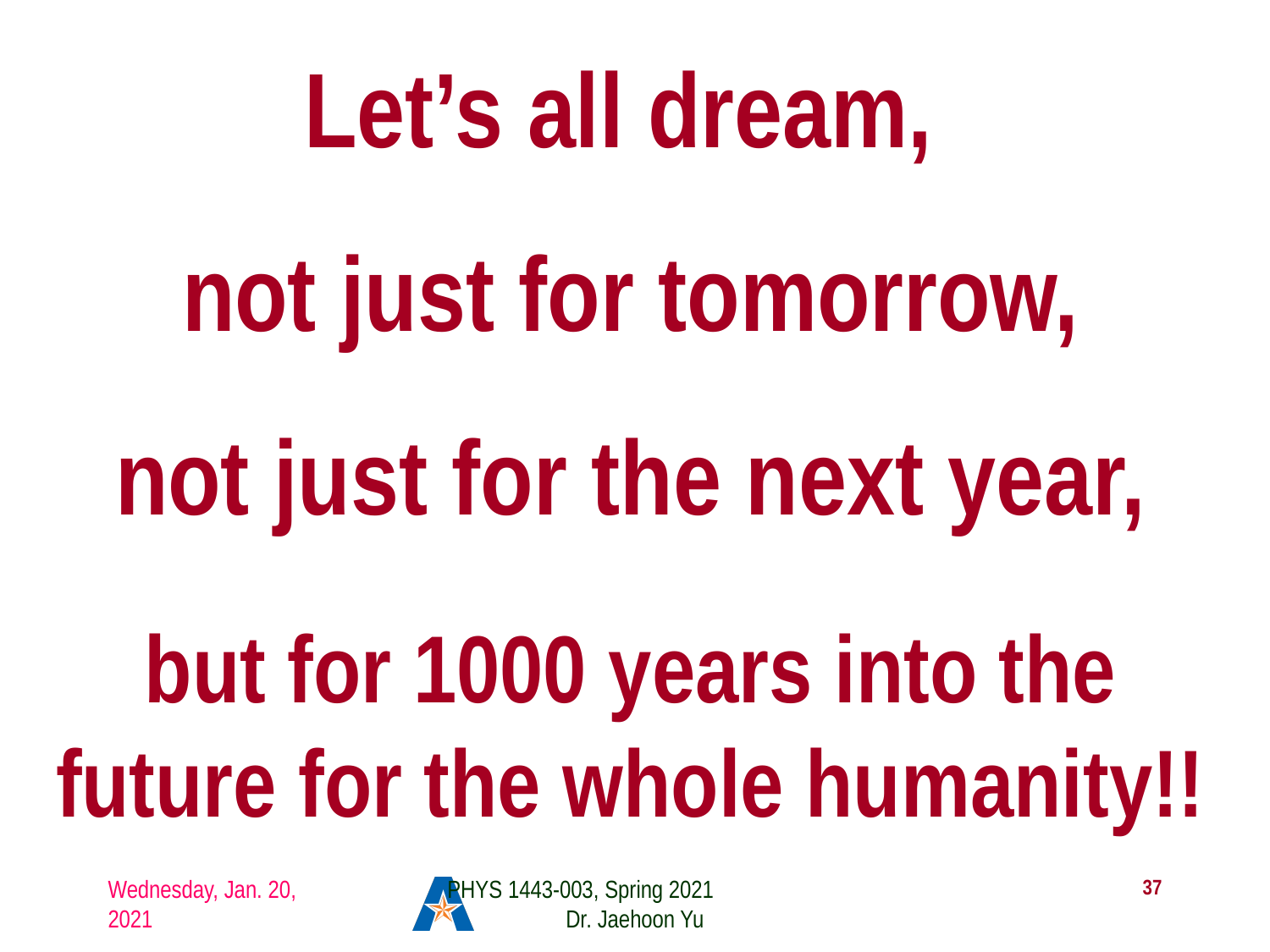

Let’s all dream,
# not just for tomorrow,
not just for the next year,
but for 1000 years into the future for the whole humanity!!
Wednesday, Jan. 20, 2021
PHYS 1443-003, Spring 2021                    Dr. Jaehoon Yu
37